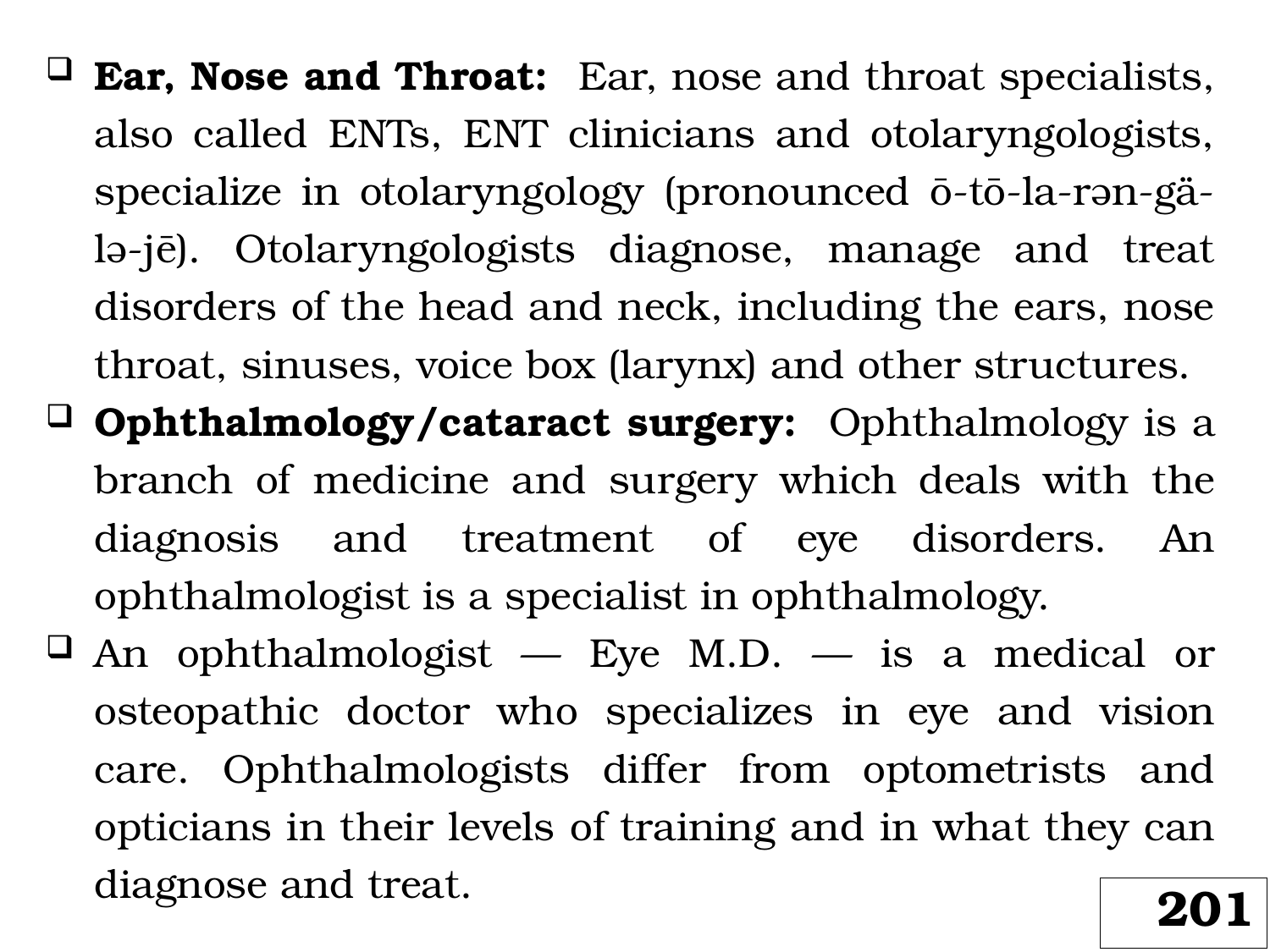

Ear, Nose and Throat:  Ear, nose and throat specialists, also called ENTs, ENT clinicians and otolaryngologists, specialize in otolaryngology (pronounced ō-tō-la-rən-gä-lə-jē). Otolaryngologists diagnose, manage and treat disorders of the head and neck, including the ears, nose throat, sinuses, voice box (larynx) and other structures.
Ophthalmology/cataract surgery:  Ophthalmology is a branch of medicine and surgery which deals with the diagnosis and treatment of eye disorders. An ophthalmologist is a specialist in ophthalmology.
An ophthalmologist — Eye M.D. — is a medical or osteopathic doctor who specializes in eye and vision care. Ophthalmologists differ from optometrists and opticians in their levels of training and in what they can diagnose and treat.

201